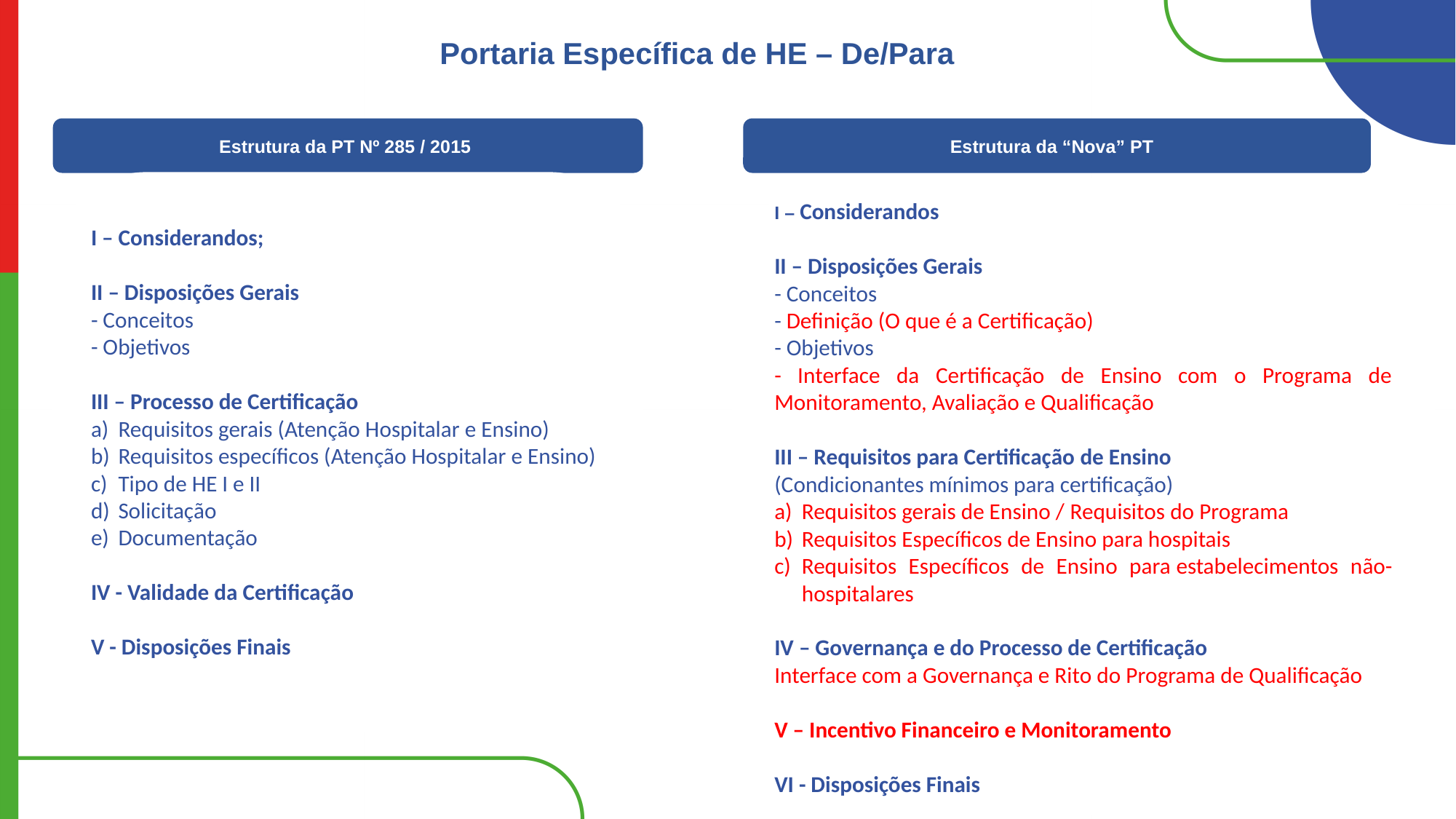

Portaria Específica de HE – De/Para
Estrutura da PT Nº 285 / 2015
Estrutura da “Nova” PT
I – Considerandos;

II – Disposições Gerais
- Conceitos
- Objetivos

III – Processo de Certificação
Requisitos gerais (Atenção Hospitalar e Ensino)
Requisitos específicos (Atenção Hospitalar e Ensino)
Tipo de HE I e II
Solicitação
Documentação

IV - Validade da Certificação

V - Disposições Finais

I – Considerandos

II – Disposições Gerais
- Conceitos
- Definição (O que é a Certificação)
- Objetivos
- Interface da Certificação de Ensino com o Programa de Monitoramento, Avaliação e Qualificação

III – Requisitos para Certificação de Ensino
(Condicionantes mínimos para certificação)
Requisitos gerais de Ensino / Requisitos do Programa
Requisitos Específicos de Ensino para hospitais
Requisitos Específicos de Ensino para estabelecimentos não-hospitalares

IV – Governança e do Processo de Certificação
Interface com a Governança e Rito do Programa de Qualificação

V – Incentivo Financeiro e Monitoramento

VI - Disposições Finais